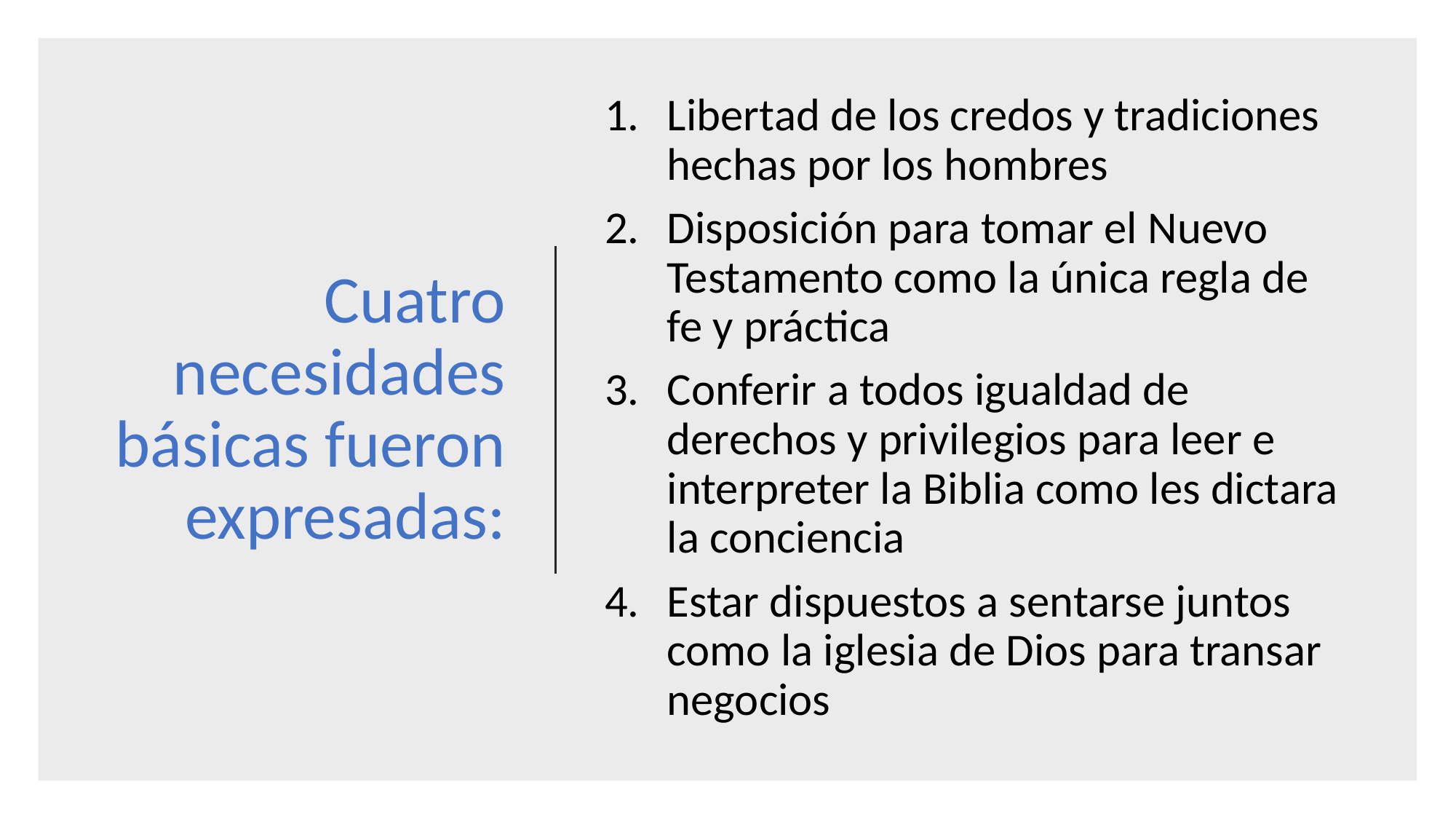

Libertad de los credos y tradiciones hechas por los hombres
Disposición para tomar el Nuevo Testamento como la única regla de fe y práctica
Conferir a todos igualdad de derechos y privilegios para leer e interpreter la Biblia como les dictara la conciencia
Estar dispuestos a sentarse juntos como la iglesia de Dios para transar negocios
# Cuatro necesidades básicas fueron expresadas: